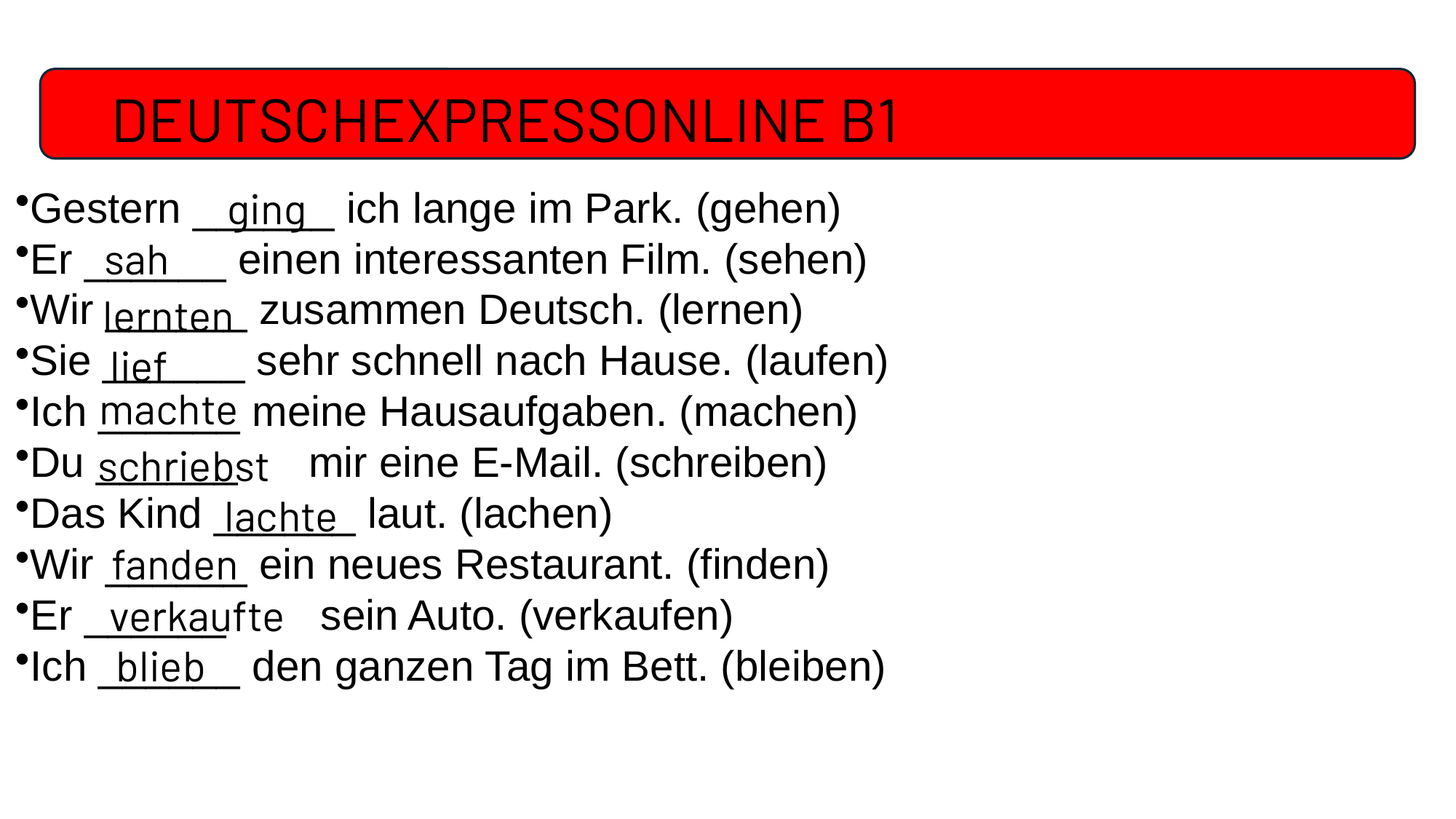

Gestern ______ ich lange im Park. (gehen)
Er ______ einen interessanten Film. (sehen)
Wir ______ zusammen Deutsch. (lernen)
Sie ______ sehr schnell nach Hause. (laufen)
Ich ______ meine Hausaufgaben. (machen)
Du ______      mir eine E-Mail. (schreiben)
Das Kind ______ laut. (lachen)
Wir ______ ein neues Restaurant. (finden)
Er ______        sein Auto. (verkaufen)
Ich ______ den ganzen Tag im Bett. (bleiben)
# DEUTSCHEXPRESSONLINE B1

ging
sah
lernten
lief
machte
schriebst
lachte
fanden
verkaufte
blieb